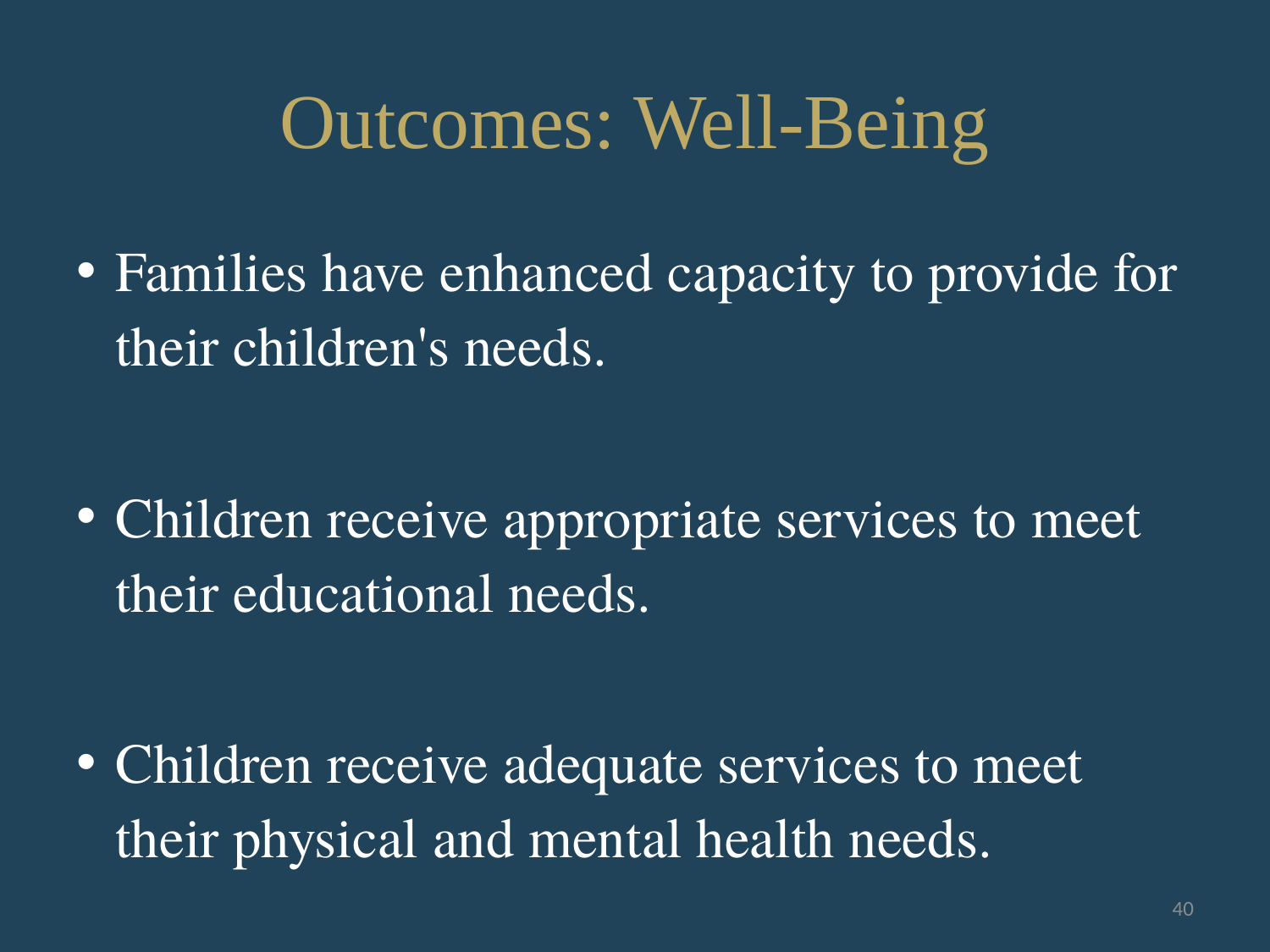

# Outcomes: Well-Being
Families have enhanced capacity to provide for their children's needs.

Children receive appropriate services to meet their educational needs.

Children receive adequate services to meet their physical and mental health needs.
40